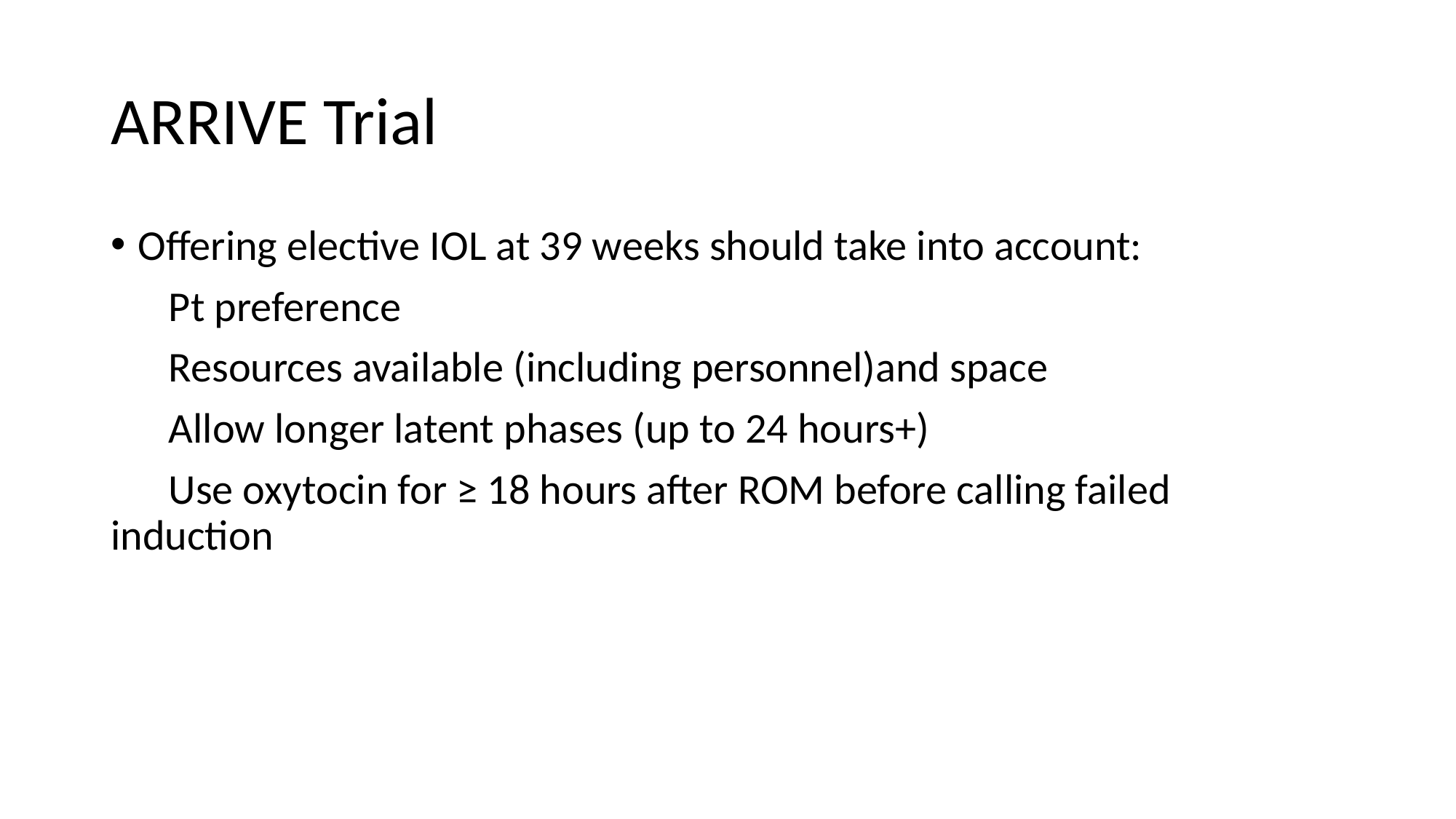

# ARRIVE Trial
Offering elective IOL at 39 weeks should take into account:
      Pt preference
      Resources available (including personnel)and space
      Allow longer latent phases (up to 24 hours+)
      Use oxytocin for ≥ 18 hours after ROM before calling failed     	induction